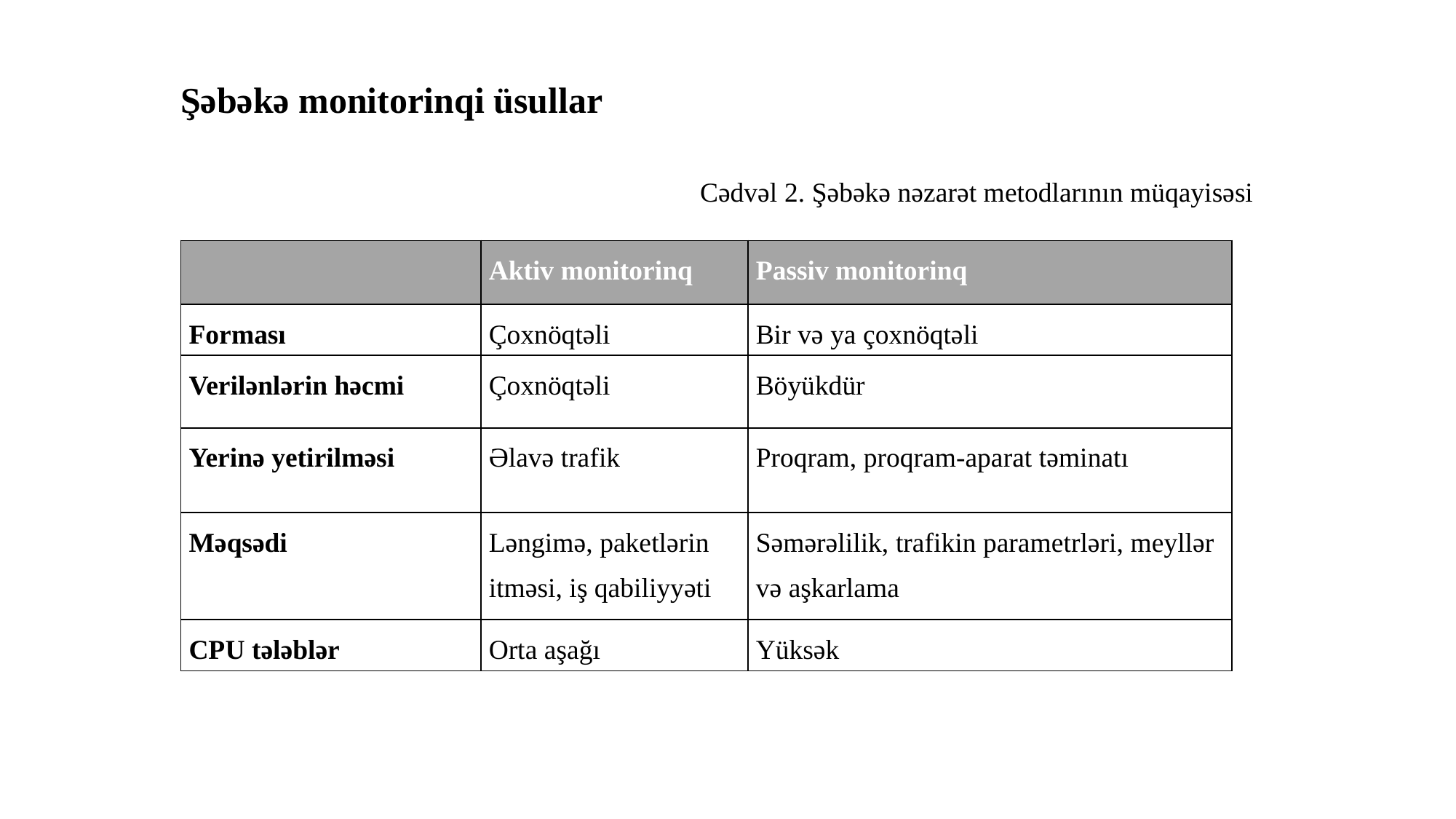

# Şəbəkə monitorinqi üsullar
Cədvəl 2. Şəbəkə nəzarət metodlarının müqayisəsi
|  | Aktiv monitorinq | Passiv monitorinq |
| --- | --- | --- |
| Forması | Çoxnöqtəli | Bir və ya çoxnöqtəli |
| Verilənlərin həcmi | Çoxnöqtəli | Böyükdür |
| Yerinə yetirilməsi | Əlavə trafik | Proqram, proqram-aparat təminatı |
| Məqsədi | Ləngimə, paketlərin itməsi, iş qabiliyyəti | Səmərəlilik, trafikin parametrləri, meyllər və aşkarlama |
| CPU tələblər | Orta aşağı | Yüksək |